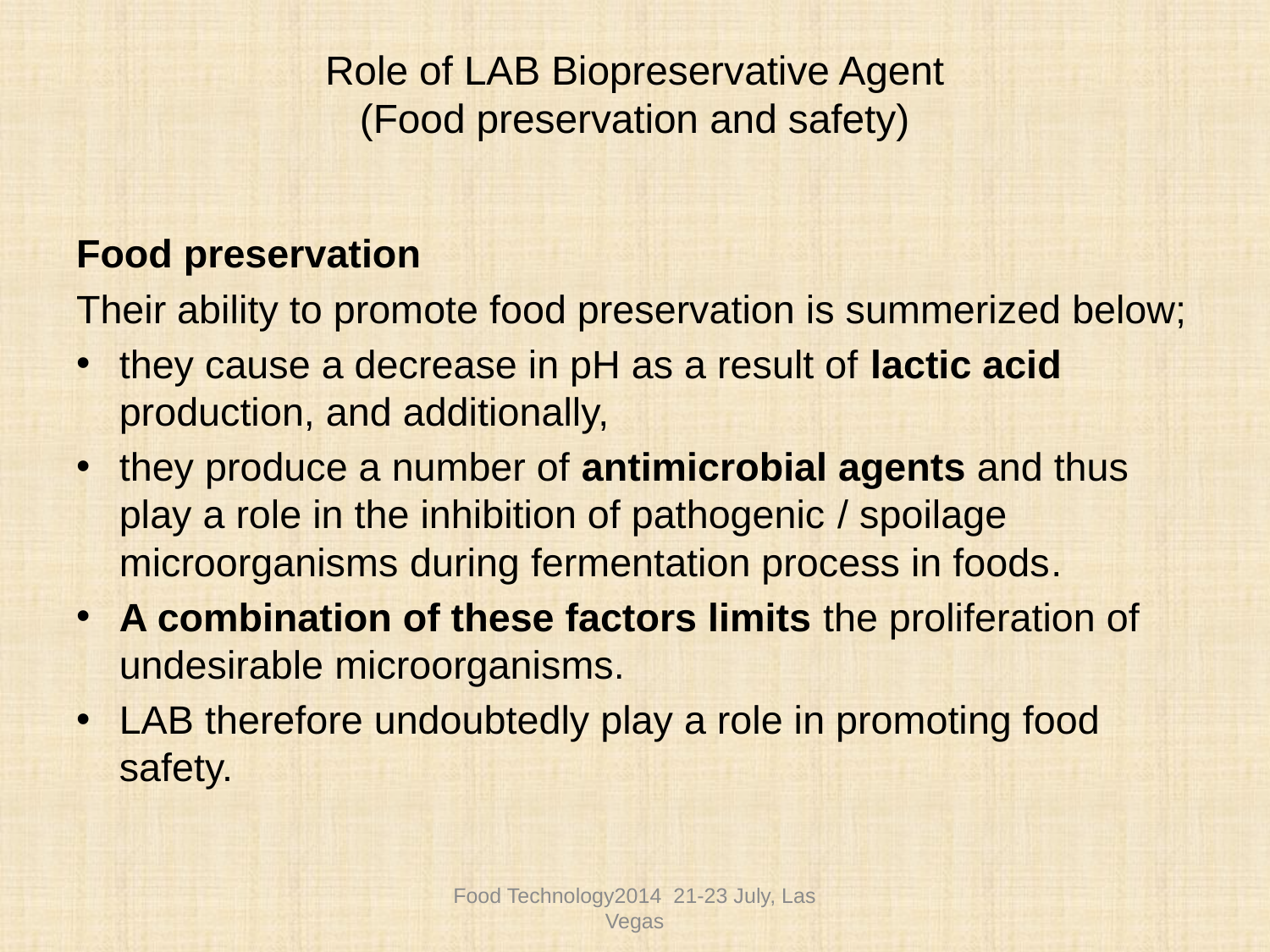

# Role of LAB Biopreservative Agent (Food preservation and safety)
Food preservation
Their ability to promote food preservation is summerized below;
they cause a decrease in pH as a result of lactic acid production, and additionally,
they produce a number of antimicrobial agents and thus play a role in the inhibition of pathogenic / spoilage microorganisms during fermentation process in foods.
A combination of these factors limits the proliferation of undesirable microorganisms.
LAB therefore undoubtedly play a role in promoting food safety.

Food Technology2014  21-23 July, Las Vegas